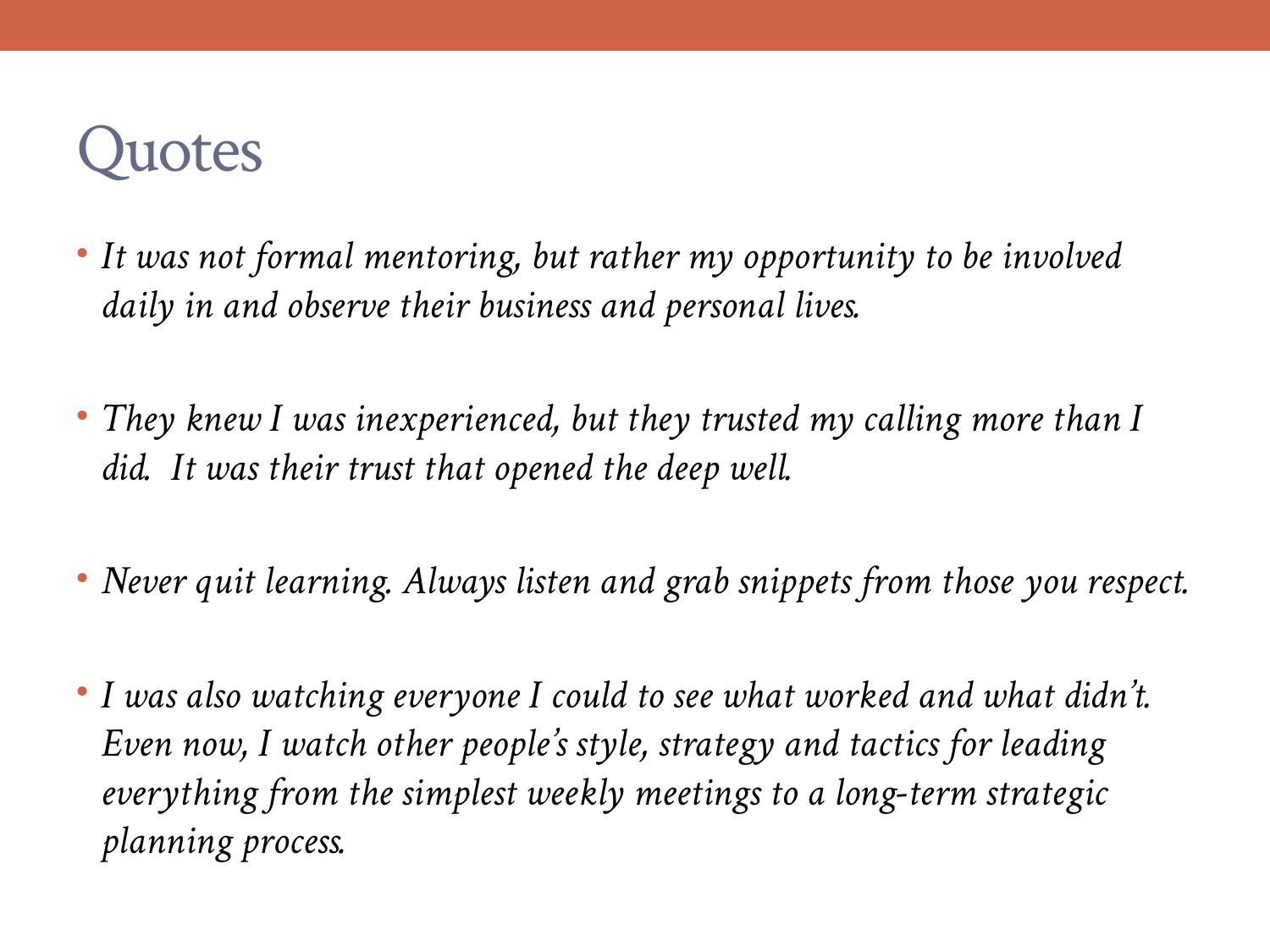

# Quotes
It was not formal mentoring, but rather my opportunity to be involved daily in and observe their business and personal lives.

They knew I was inexperienced, but they trusted my calling more than I did.  It was their trust that opened the deep well.

Never quit learning. Always listen and grab snippets from those you respect.

I was also watching everyone I could to see what worked and what didn’t.  Even now, I watch other people’s style, strategy and tactics for leading everything from the simplest weekly meetings to a long-term strategic planning process.